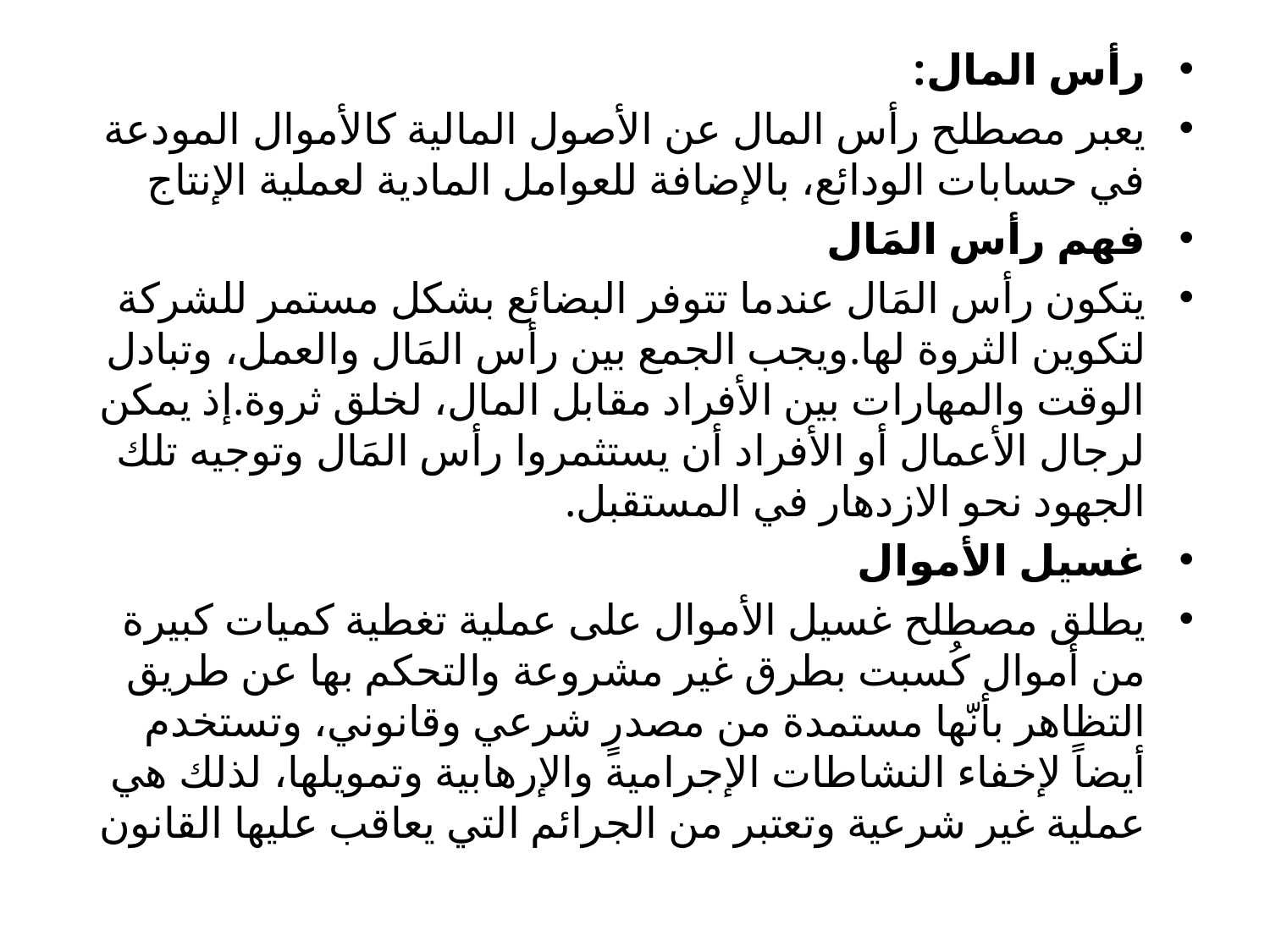

رأس المال:
يعبر مصطلح رأس المال عن الأصول المالية كالأموال المودعة في حسابات الودائع، بالإضافة للعوامل المادية لعملية الإنتاج
فهم رأس المَال
يتكون رأس المَال عندما تتوفر البضائع بشكل مستمر للشركة لتكوين الثروة لها.ويجب الجمع بين رأس المَال والعمل، وتبادل الوقت والمهارات بين الأفراد مقابل المال، لخلق ثروة.إذ يمكن لرجال الأعمال أو الأفراد أن يستثمروا رأس المَال وتوجيه تلك الجهود نحو الازدهار في المستقبل.
غسيل الأموال
يطلق مصطلح غسيل الأموال على عملية تغطية كميات كبيرة من أموال كُسبت بطرق غير مشروعة والتحكم بها عن طريق التظاهر بأنّها مستمدة من مصدرٍ شرعي وقانوني، وتستخدم أيضاً لإخفاء النشاطات الإجرامية والإرهابية وتمويلها، لذلك هي عملية غير شرعية وتعتبر من الجرائم التي يعاقب عليها القانون